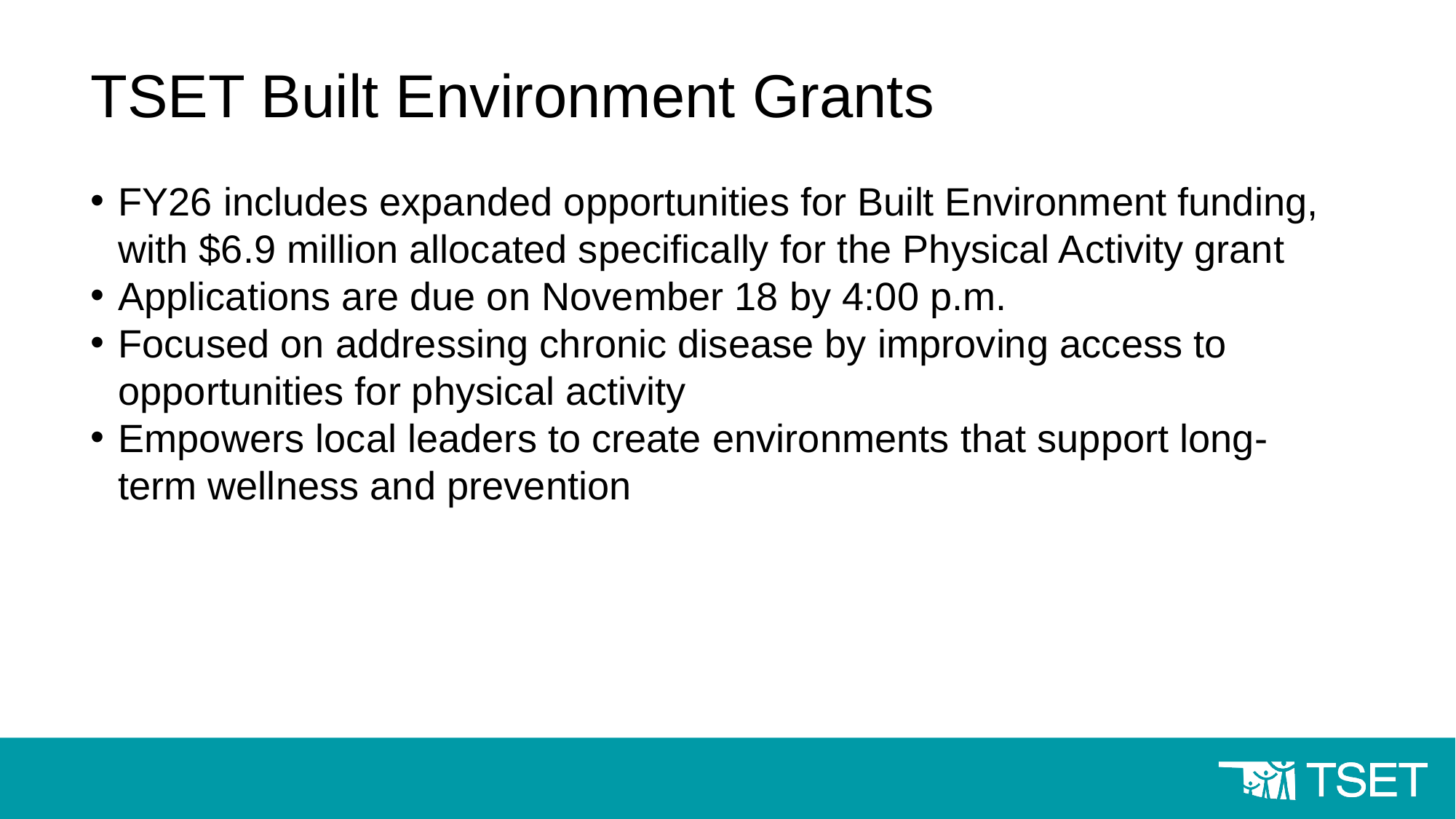

# TSET Built Environment Grants
FY26 includes expanded opportunities for Built Environment funding, with $6.9 million allocated specifically for the Physical Activity grant
Applications are due on November 18 by 4:00 p.m.
Focused on addressing chronic disease by improving access to opportunities for physical activity
Empowers local leaders to create environments that support long-term wellness and prevention